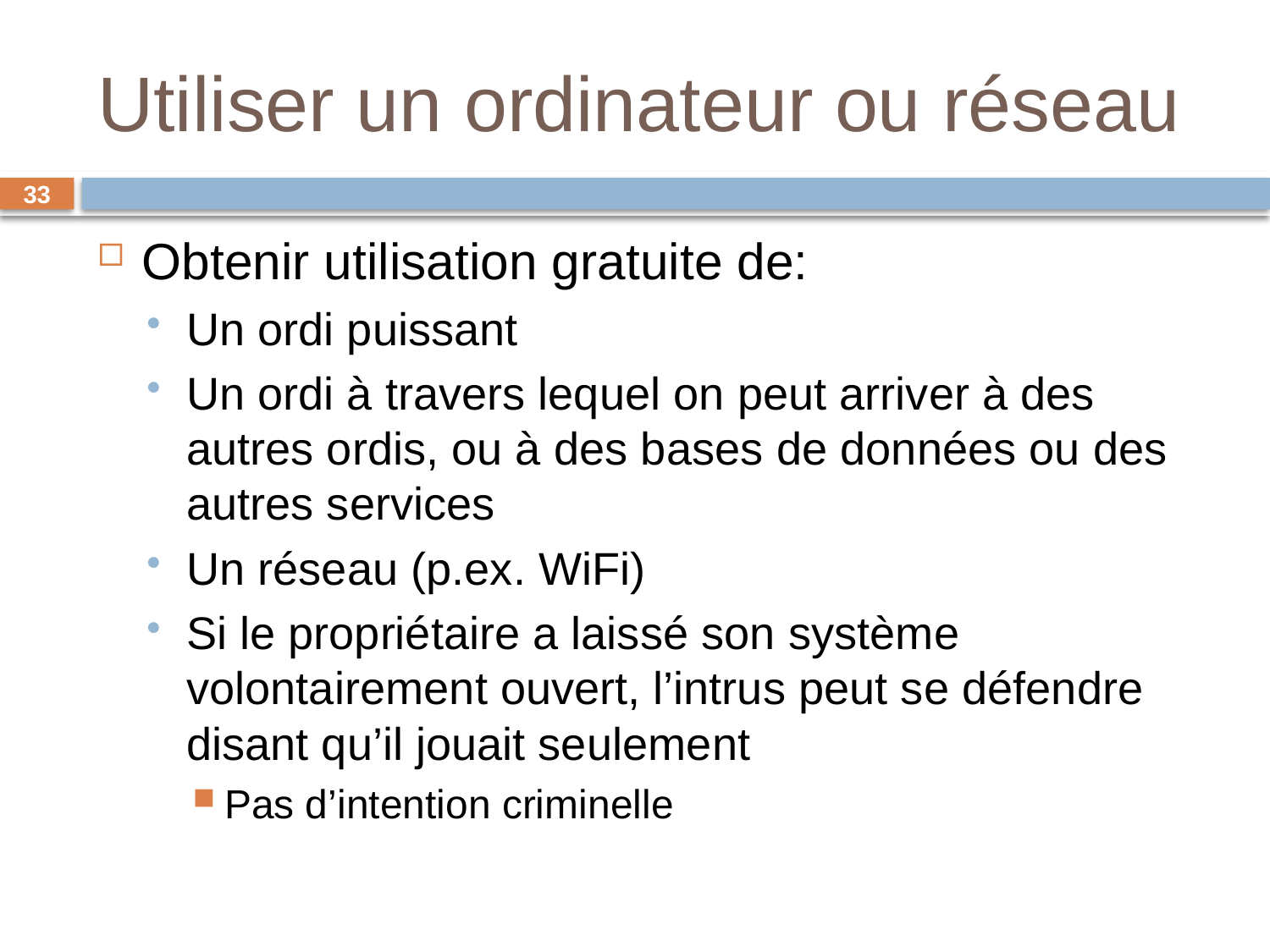

# Utiliser un ordinateur ou réseau
33
Obtenir utilisation gratuite de:
Un ordi puissant
Un ordi à travers lequel on peut arriver à des autres ordis, ou à des bases de données ou des autres services
Un réseau (p.ex. WiFi)
Si le propriétaire a laissé son système volontairement ouvert, l’intrus peut se défendre disant qu’il jouait seulement
Pas d’intention criminelle